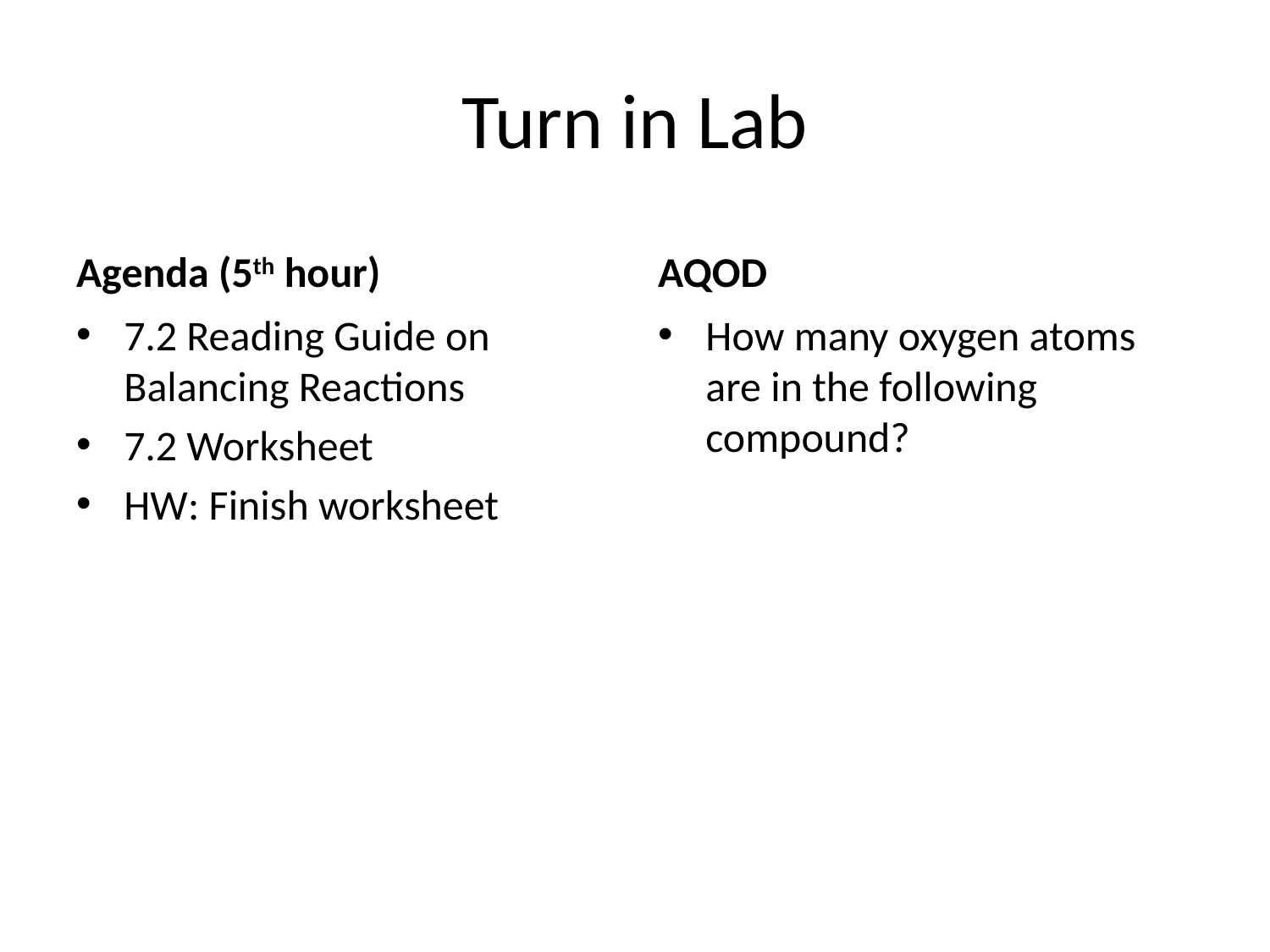

# Turn in Lab
Agenda (5th hour)
AQOD
7.2 Reading Guide on Balancing Reactions
7.2 Worksheet
HW: Finish worksheet
How many oxygen atoms are in the following compound?